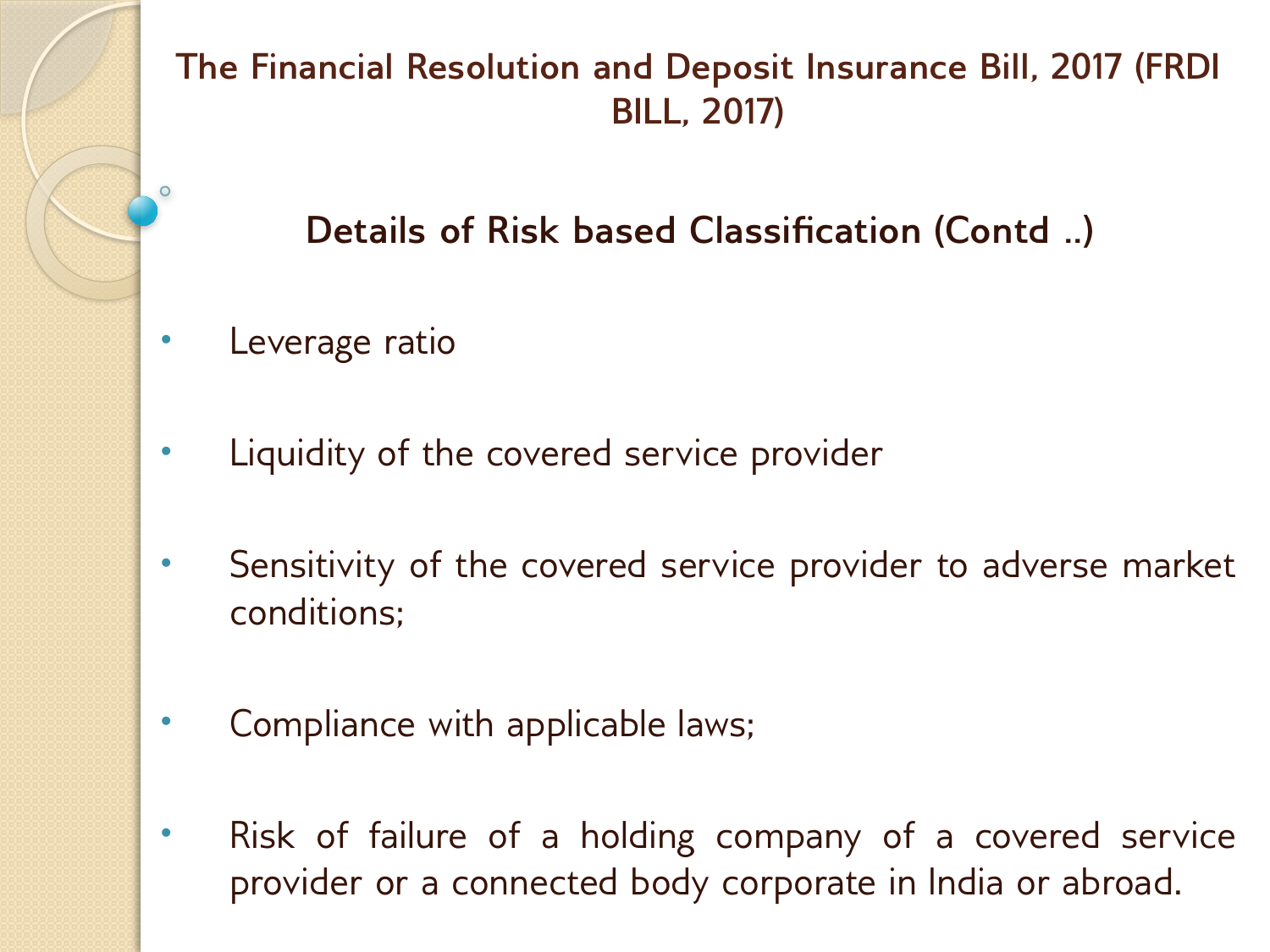

# The Financial Resolution and Deposit Insurance Bill, 2017 (FRDI BILL, 2017)

Details of Risk based Classification (Contd ..)

Leverage ratio

Liquidity of the covered service provider

Sensitivity of the covered service provider to adverse market conditions;

Compliance with applicable laws;

Risk of failure of a holding company of a covered service provider or a connected body corporate in India or abroad.